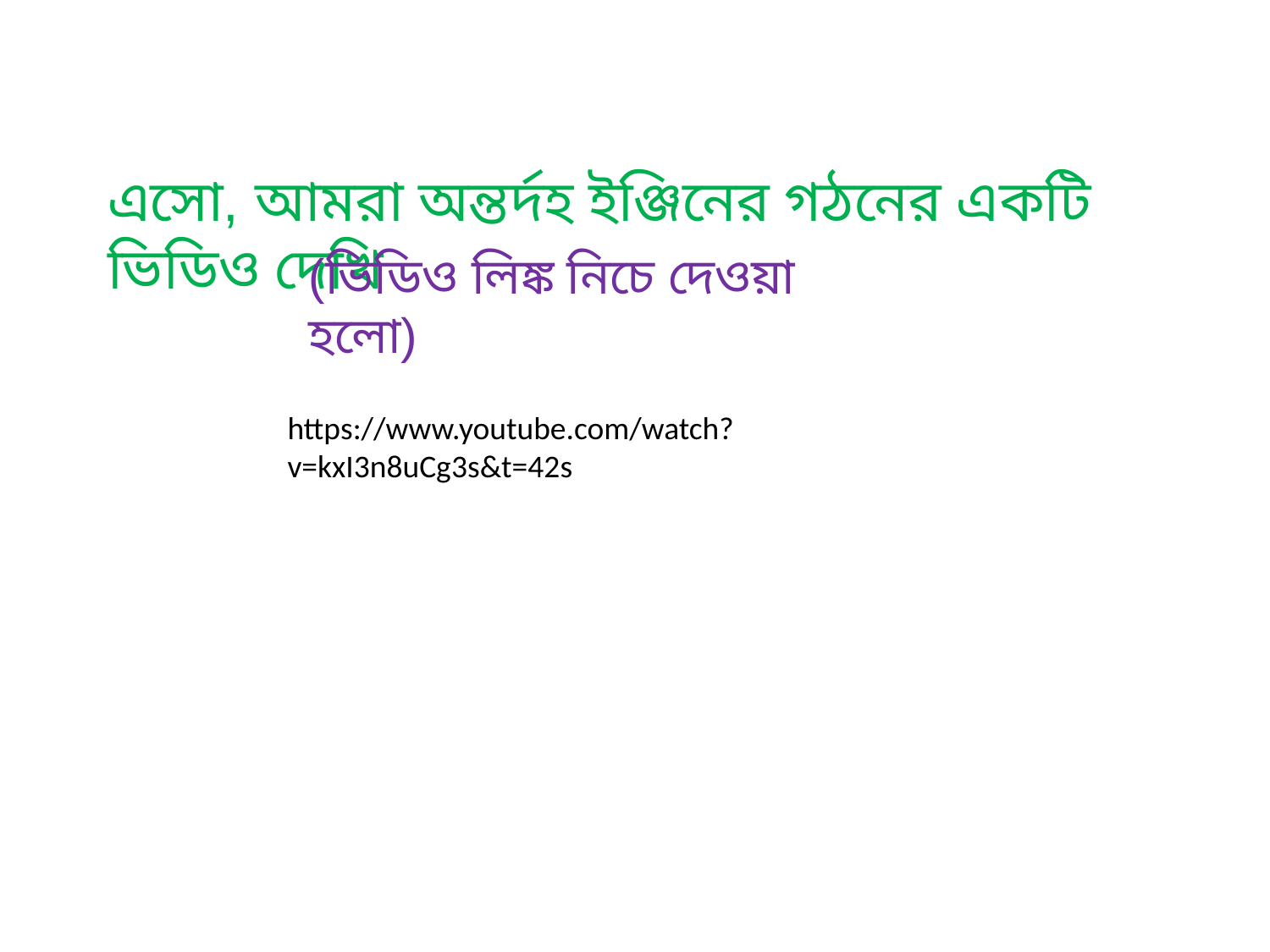

এসো, আমরা অন্তর্দহ ইঞ্জিনের গঠনের একটি ভিডিও দেখি
(ভিডিও লিঙ্ক নিচে দেওয়া হলো)
https://www.youtube.com/watch?v=kxI3n8uCg3s&t=42s